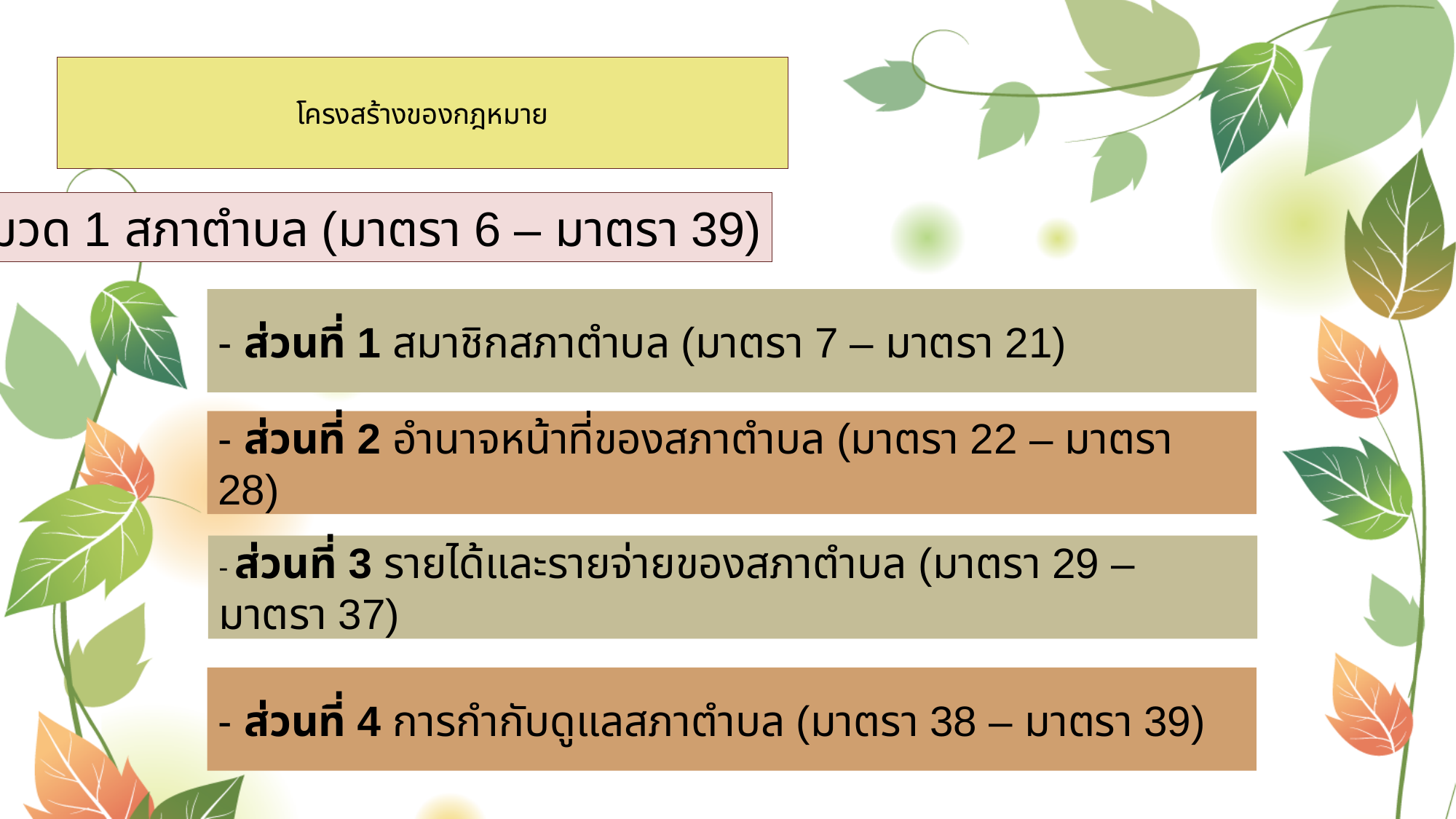

# โครงสร้างของกฎหมาย
หมวด 1 สภาตำบล (มาตรา 6 – มาตรา 39)
- ส่วนที่ 1 สมาชิกสภาตำบล (มาตรา 7 – มาตรา 21)
- ส่วนที่ 2 อำนาจหน้าที่ของสภาตำบล (มาตรา 22 – มาตรา 28)
- ส่วนที่ 3 รายได้และรายจ่ายของสภาตำบล (มาตรา 29 – มาตรา 37)
- ส่วนที่ 4 การกำกับดูแลสภาตำบล (มาตรา 38 – มาตรา 39)